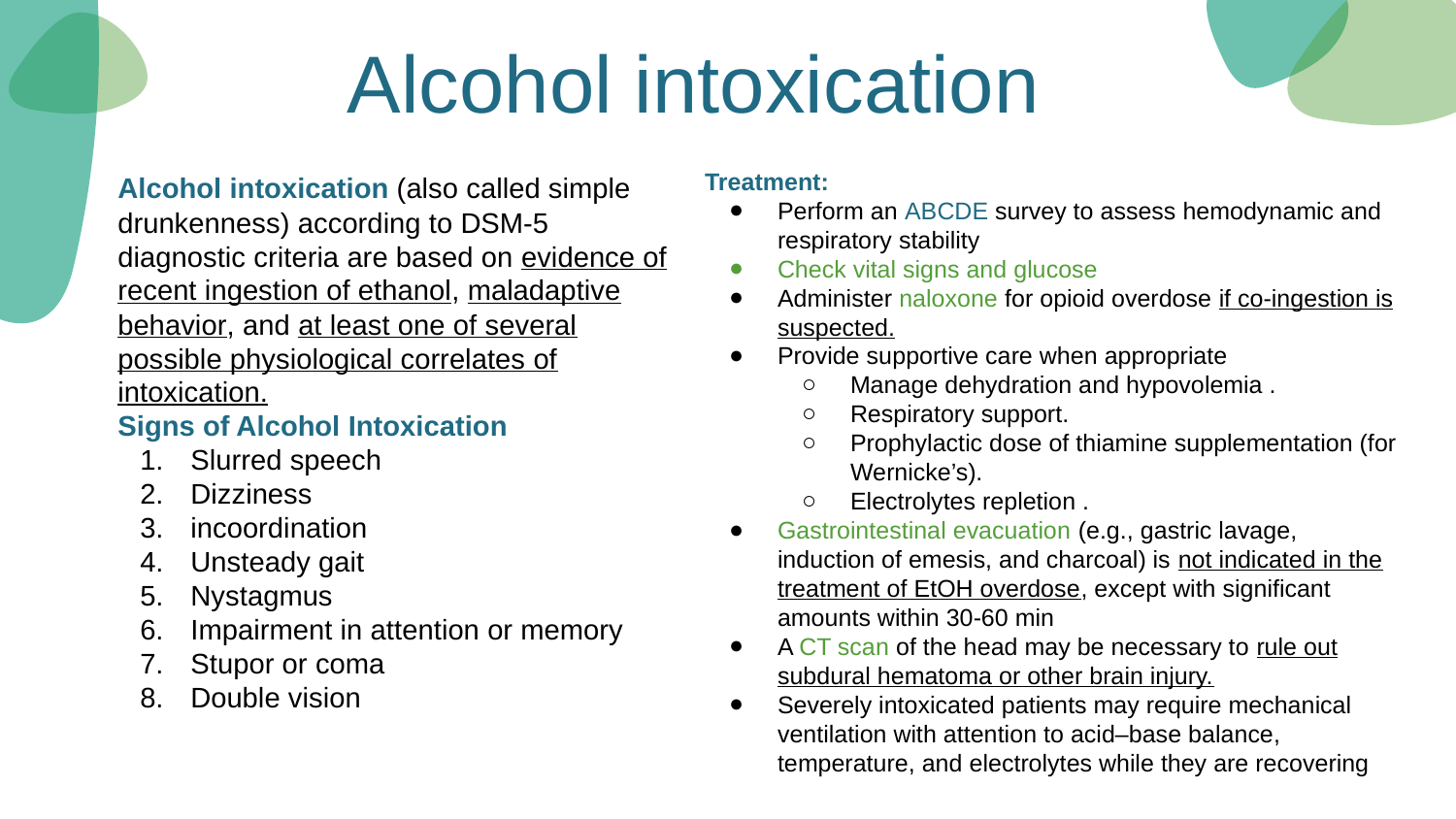

Alcohol intoxication
Treatment:
Perform an ABCDE survey to assess hemodynamic and respiratory stability
Check vital signs and glucose
Administer naloxone for opioid overdose if co-ingestion is suspected.
Provide supportive care when appropriate
Manage dehydration and hypovolemia .
Respiratory support.
Prophylactic dose of thiamine supplementation (for Wernicke’s).
Electrolytes repletion .
Gastrointestinal evacuation (e.g., gastric lavage, induction of emesis, and charcoal) is not indicated in the treatment of EtOH overdose, except with significant amounts within 30-60 min
A CT scan of the head may be necessary to rule out subdural hematoma or other brain injury.
Severely intoxicated patients may require mechanical ventilation with attention to acid–base balance, temperature, and electrolytes while they are recovering
Alcohol intoxication (also called simple drunkenness) according to DSM-5 diagnostic criteria are based on evidence of recent ingestion of ethanol, maladaptive behavior, and at least one of several possible physiological correlates of intoxication.
Signs of Alcohol Intoxication
Slurred speech
Dizziness
incoordination
Unsteady gait
Nystagmus
Impairment in attention or memory
Stupor or coma
Double vision